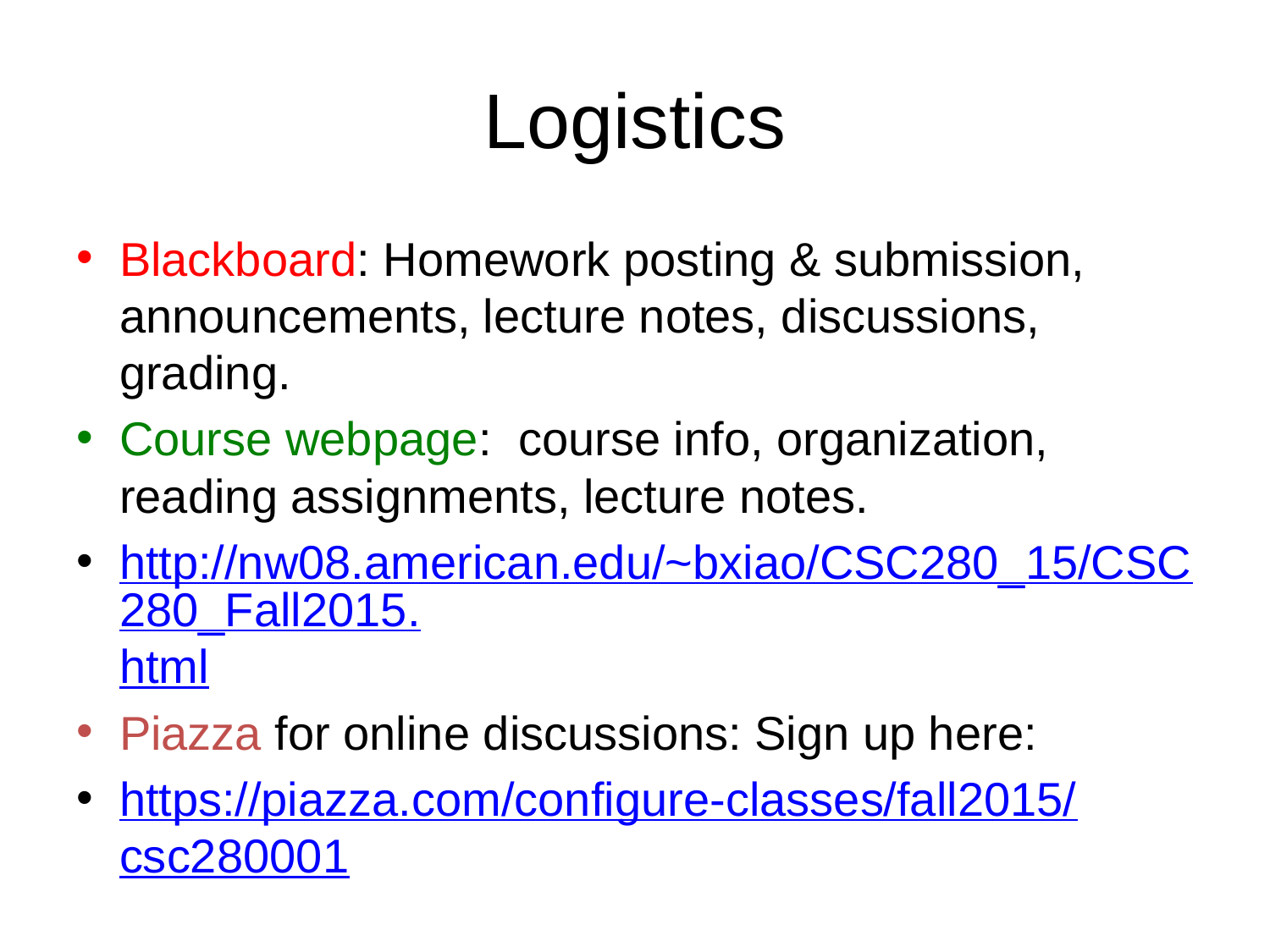

# Logistics
Blackboard: Homework posting & submission, announcements, lecture notes, discussions, grading.
Course webpage:  course info, organization, reading assignments, lecture notes.
http://nw08.american.edu/~bxiao/CSC280_15/CSC280_Fall2015.html
Piazza for online discussions: Sign up here:
https://piazza.com/configure-classes/fall2015/csc280001